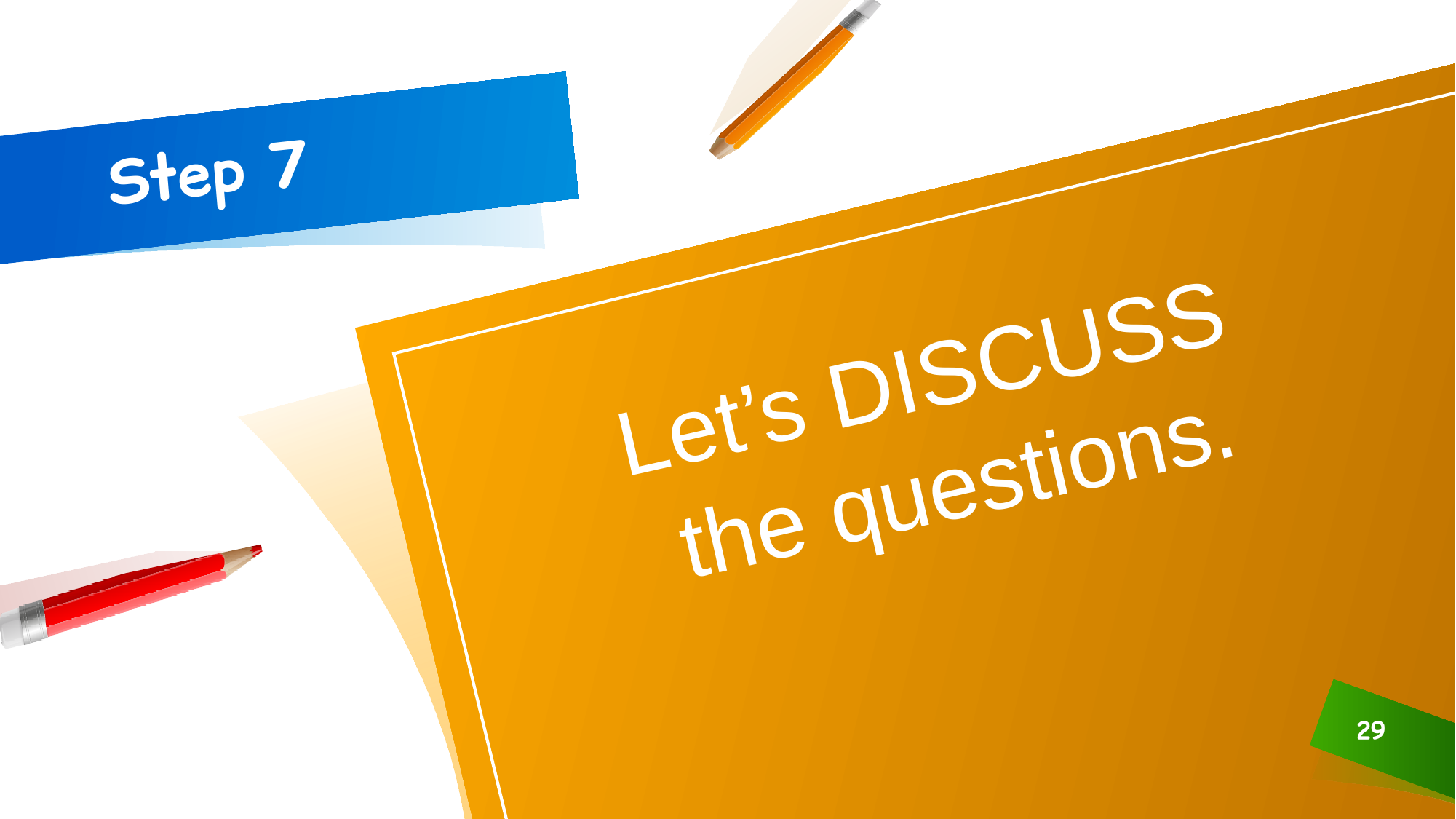

# Step 7
Let’s DISCUSS
the questions.
29